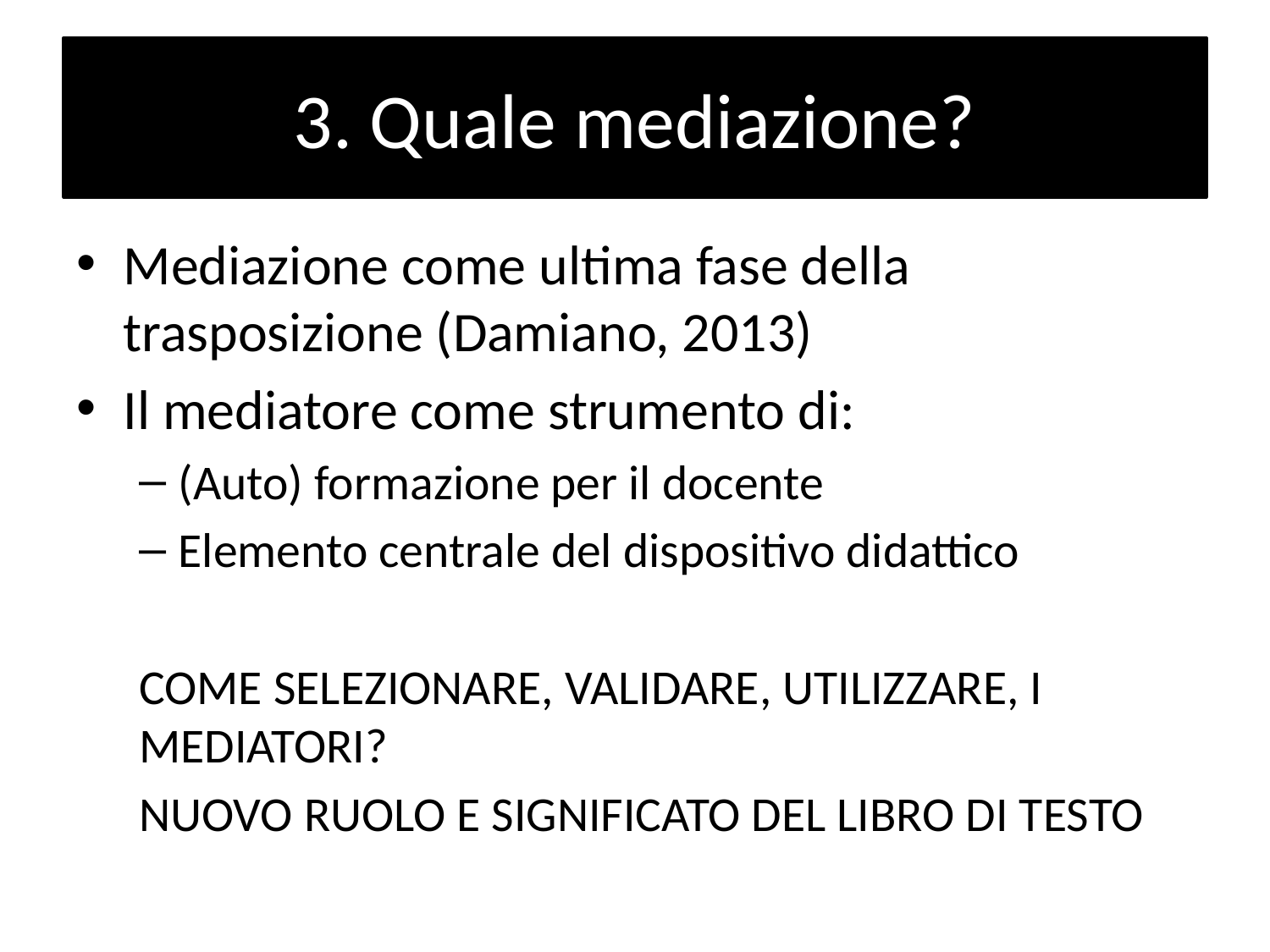

# 3. Quale mediazione?
Mediazione come ultima fase della trasposizione (Damiano, 2013)
Il mediatore come strumento di:
(Auto) formazione per il docente
Elemento centrale del dispositivo didattico

COME SELEZIONARE, VALIDARE, UTILIZZARE, I MEDIATORI?
NUOVO RUOLO E SIGNIFICATO DEL LIBRO DI TESTO